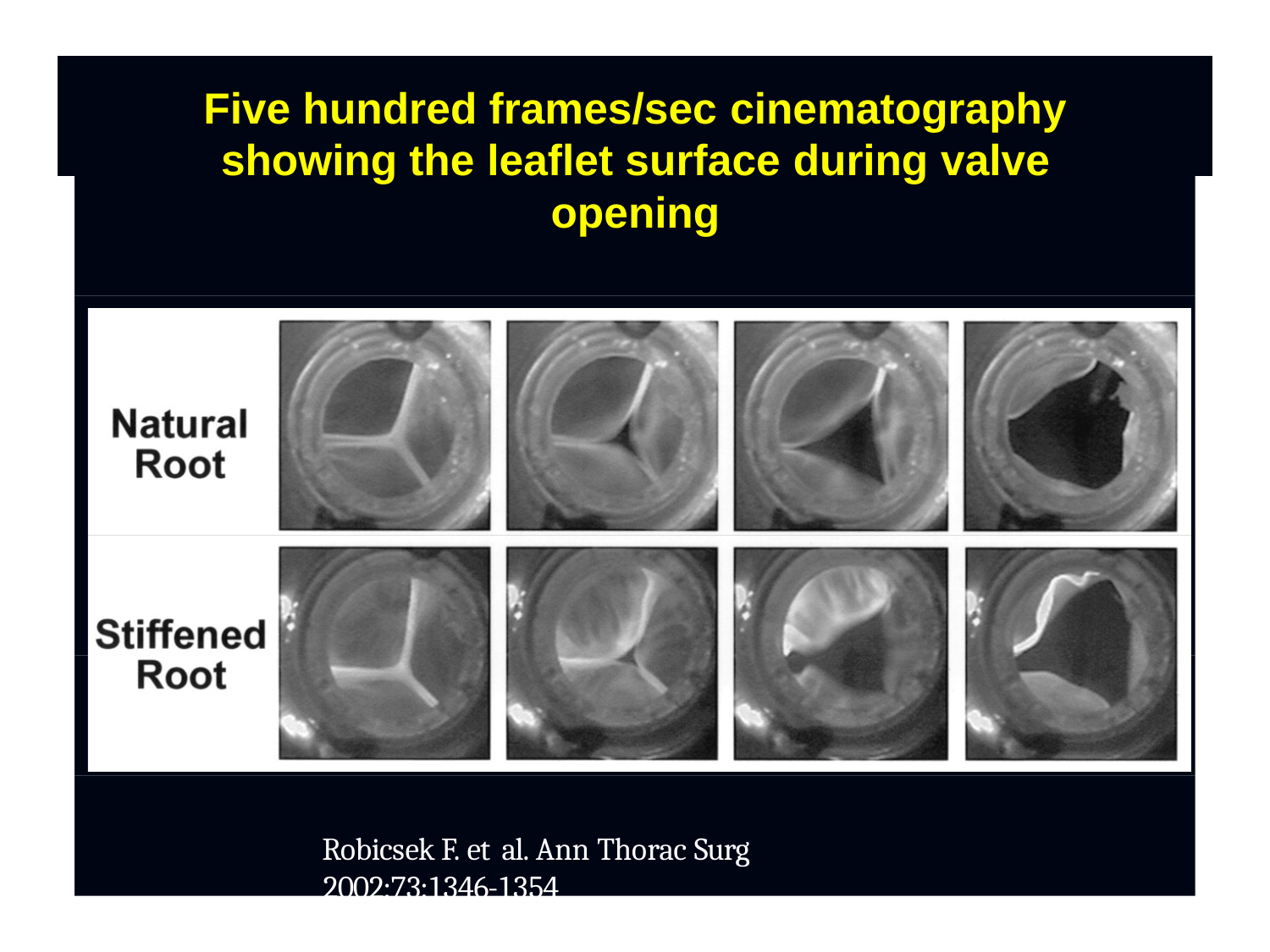

# Five hundred frames/sec cinematography  showing the leaflet surface during valve  opening

Robicsek F. et  al. Ann Thorac Surg   2002;73:1346-1354